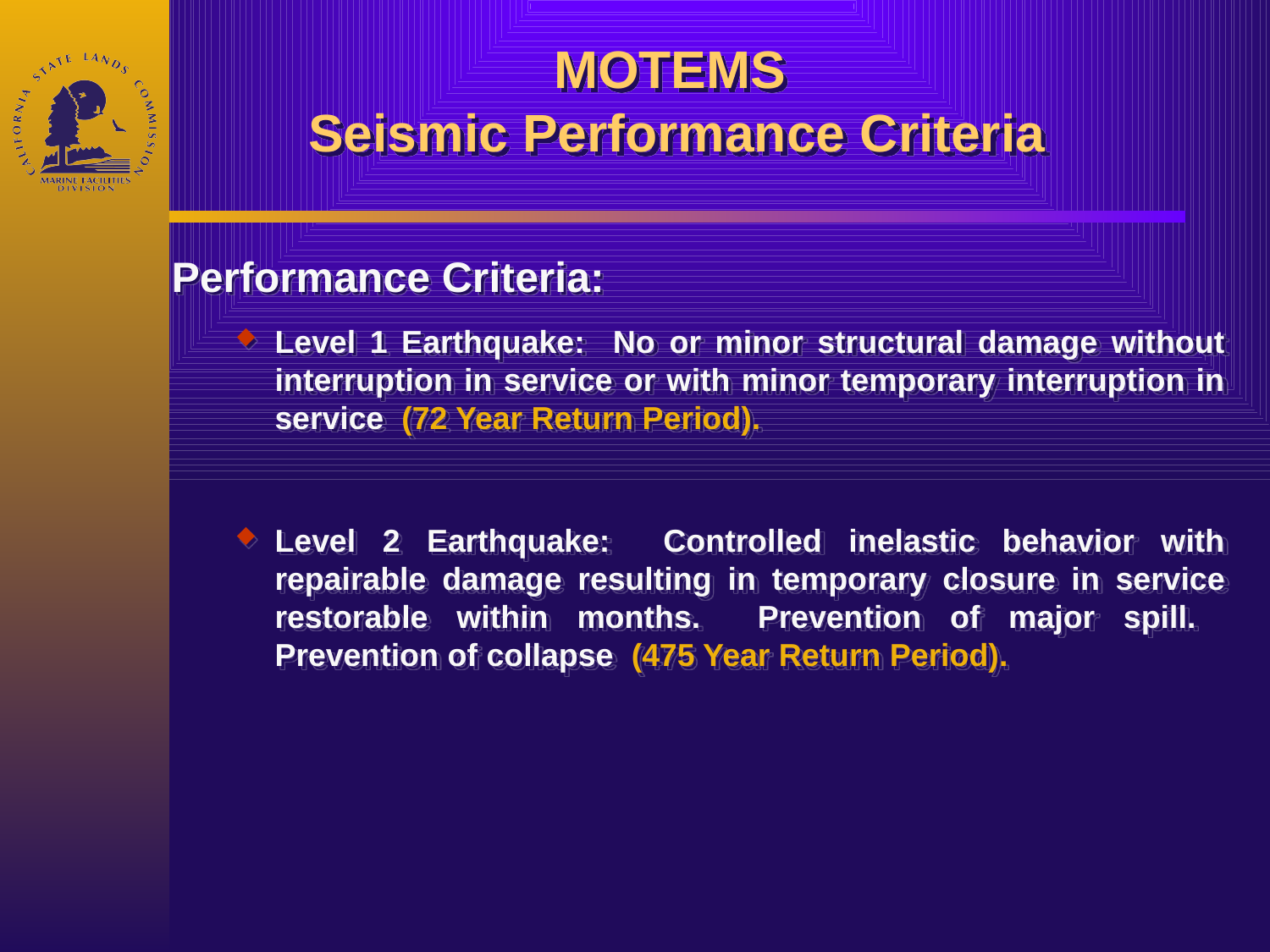

# MOTEMS Seismic Performance Criteria
Performance Criteria:
Level 1 Earthquake:  No or minor structural damage without interruption in service or with minor temporary interruption in service  (72 Year Return Period).

Level 2 Earthquake:  Controlled inelastic behavior with repairable damage resulting in temporary closure in service restorable within months.  Prevention of major spill.  Prevention of collapse  (475 Year Return Period).